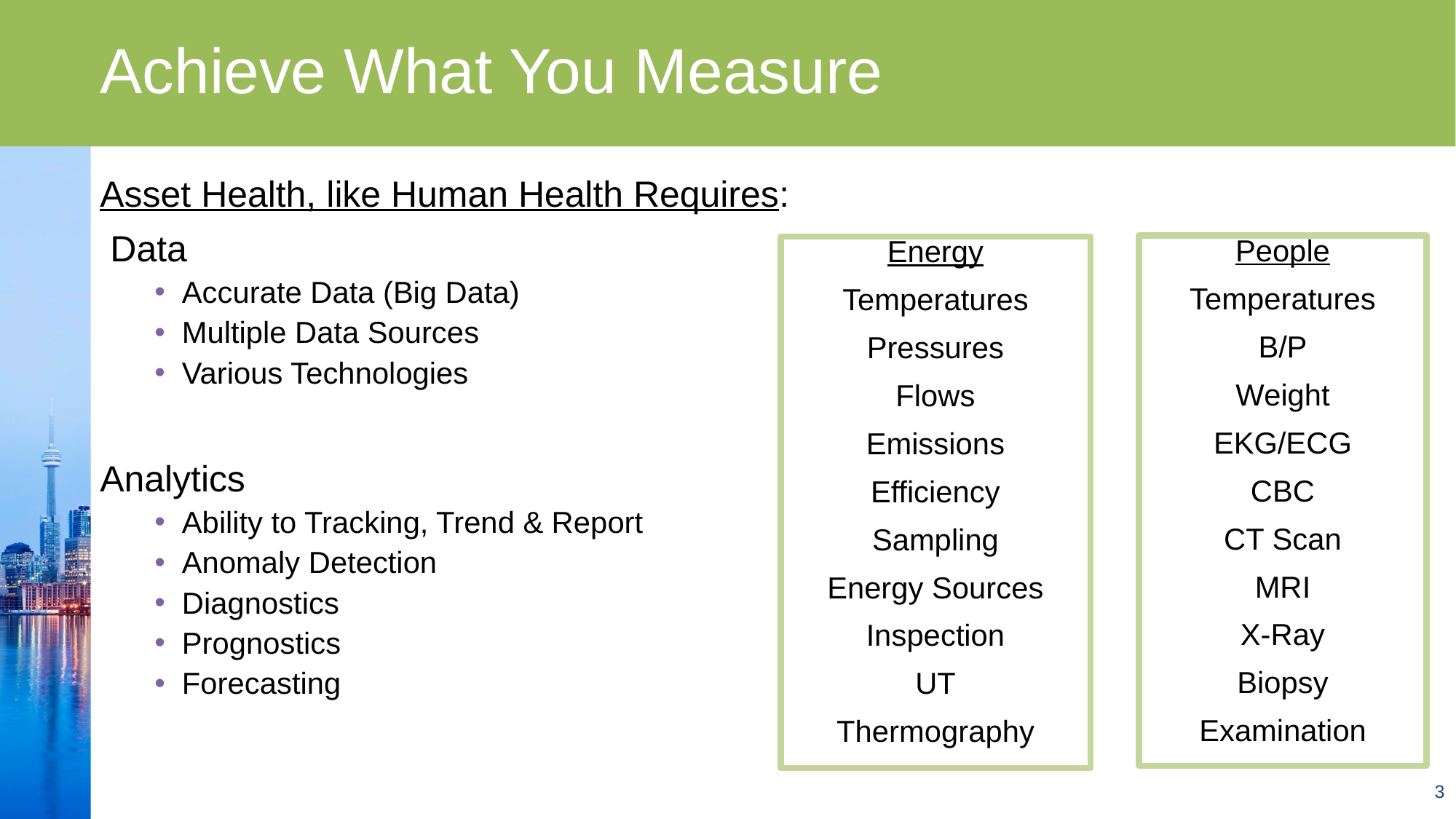

# Achieve What You Measure
Asset Health, like Human Health Requires:
 Data
Accurate Data (Big Data)
Multiple Data Sources
Various Technologies

Analytics
Ability to Tracking, Trend & Report
Anomaly Detection
Diagnostics
Prognostics
Forecasting

People
Temperatures
B/P
Weight
EKG/ECG
CBC
CT Scan
MRI
X-Ray
Biopsy
Examination

Energy
Temperatures
Pressures
Flows
Emissions
Efficiency
Sampling
Energy Sources
Inspection
UT
Thermography
3